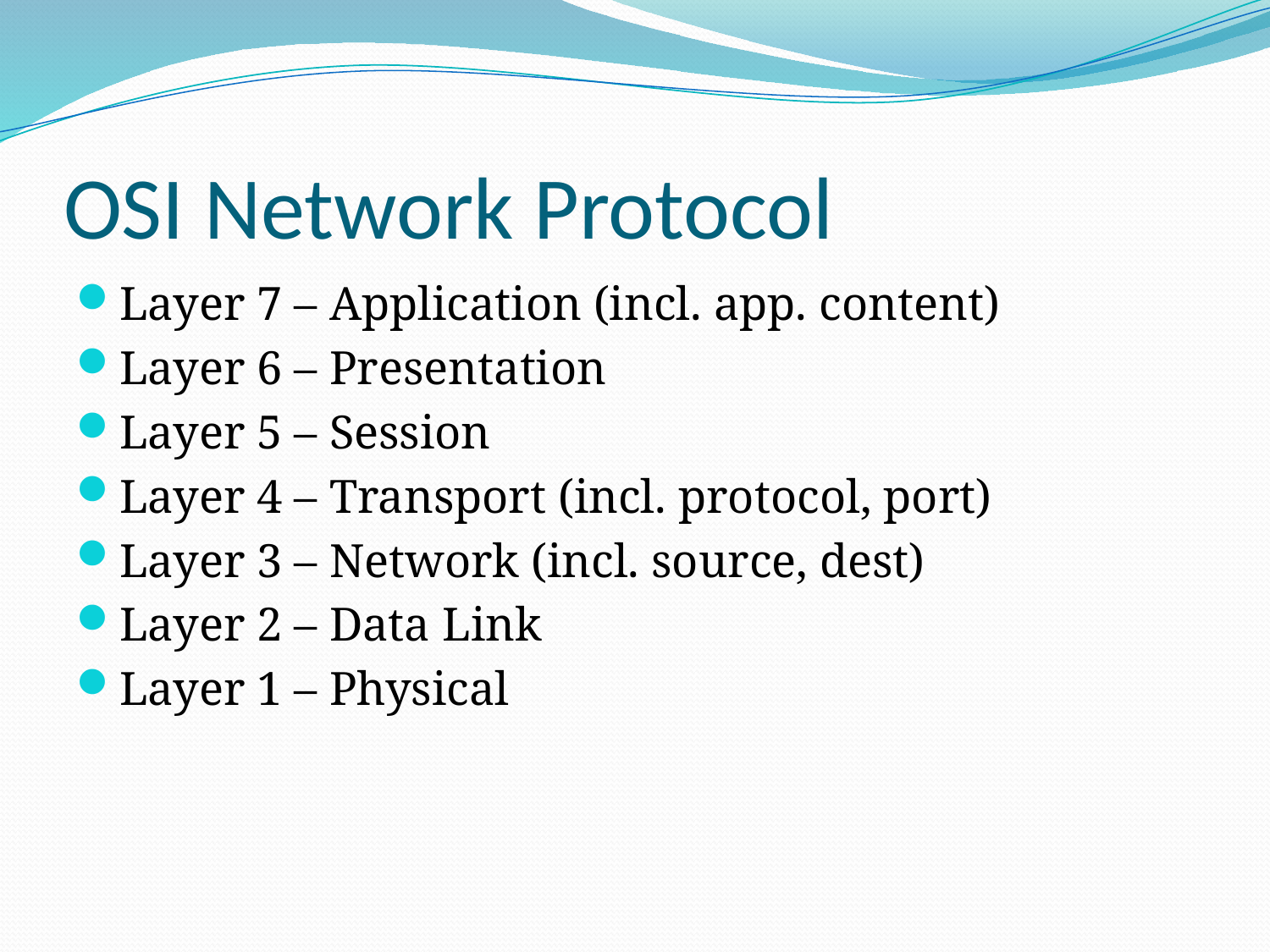

# OSI Network Protocol
Layer 7 – Application (incl. app. content)
Layer 6 – Presentation
Layer 5 – Session
Layer 4 – Transport (incl. protocol, port)
Layer 3 – Network (incl. source, dest)
Layer 2 – Data Link
Layer 1 – Physical